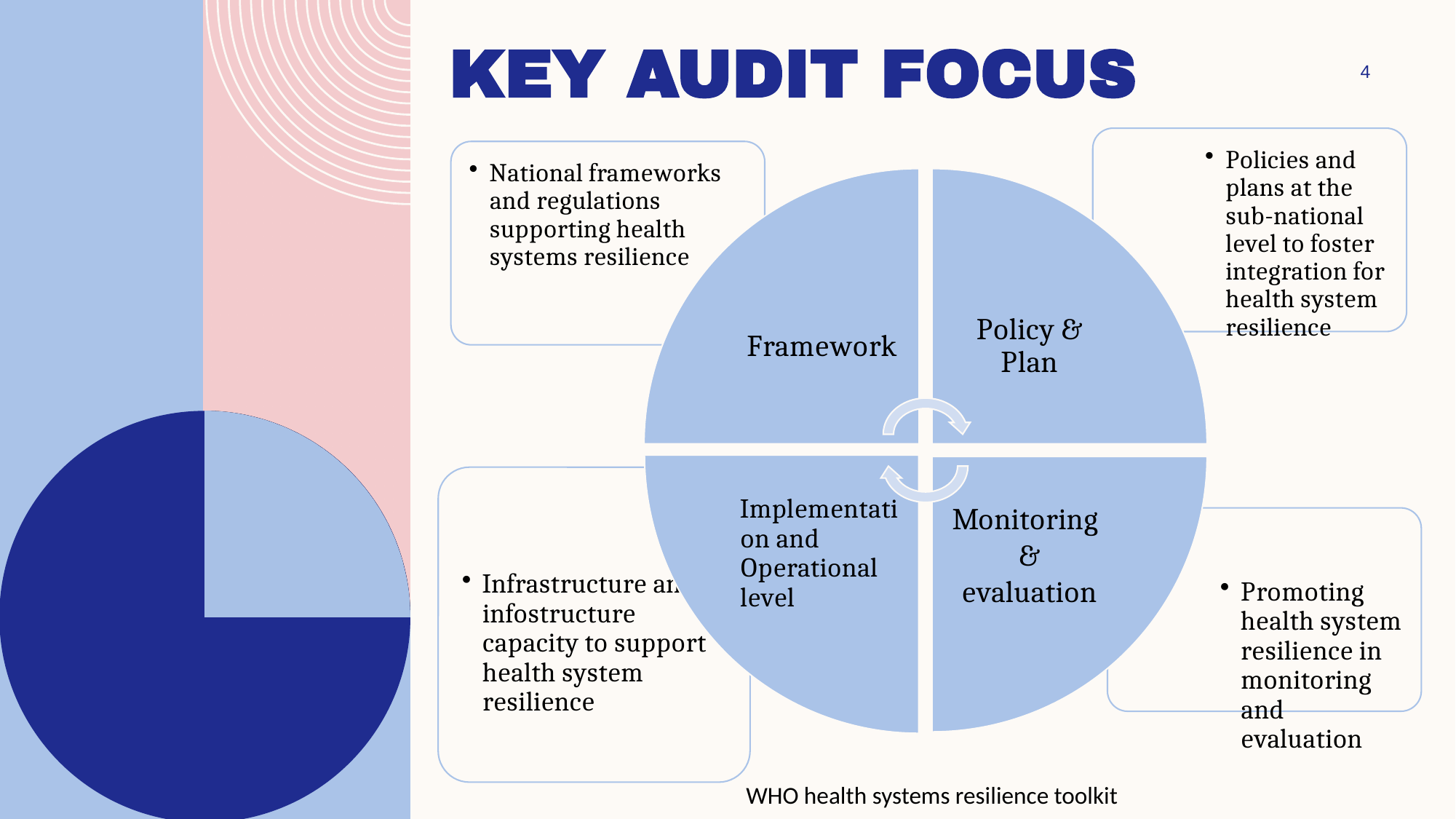

# Key Audit Focus
4
Promoting health system resilience in monitoring and evaluation
Infrastructure and infostructure capacity to support health system resilience
Policies and plans at the sub-national level to foster  integration for health system resilience
National frameworks and regulations supporting health systems resilience
Framework
Policy & Plan
Monitoring
&
evaluation
Implementation and Operational level
WHO health systems resilience toolkit